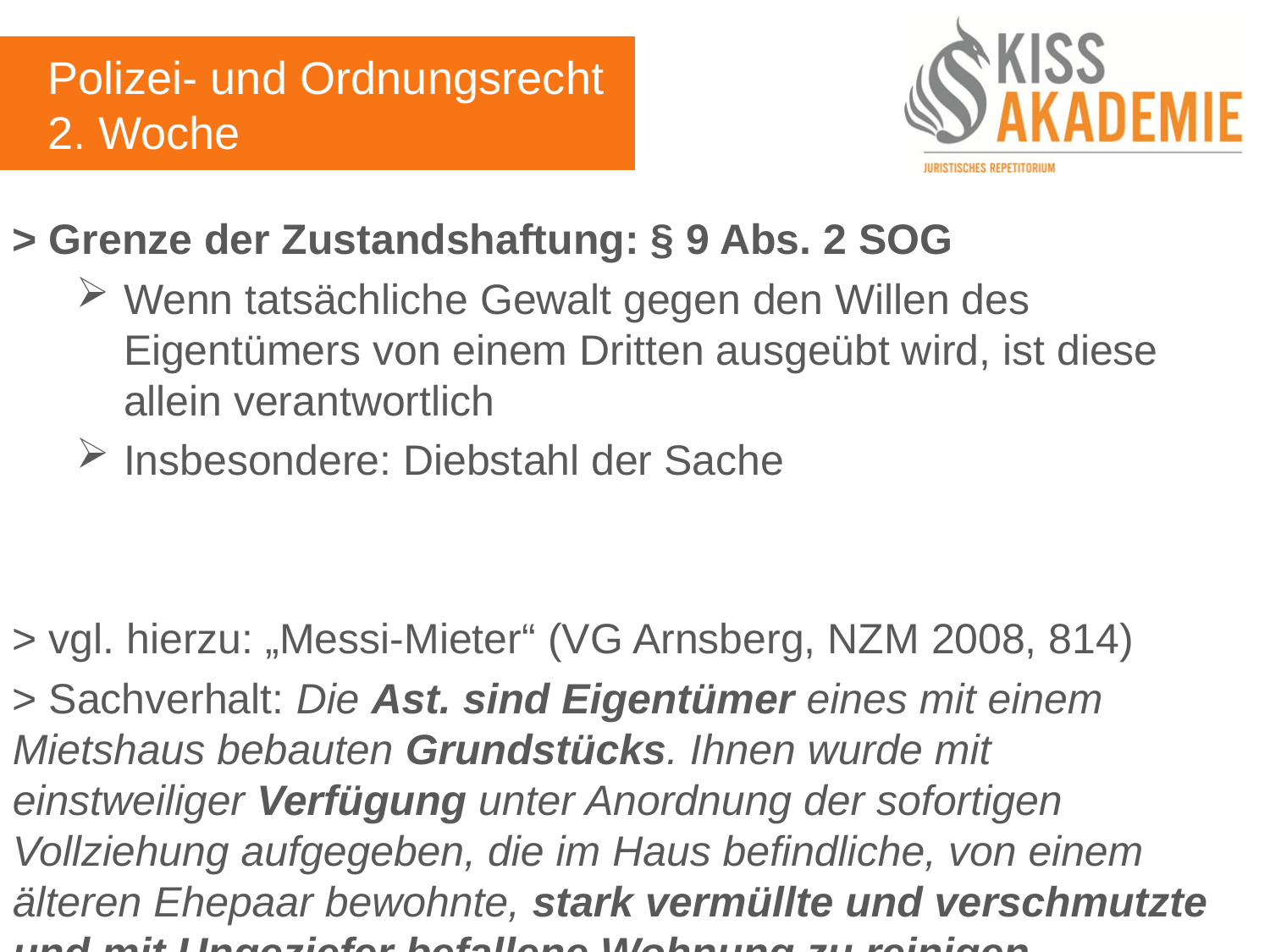

Polizei- und Ordnungsrecht
2. Woche
> Grenze der Zustandshaftung: § 9 Abs. 2 SOG
Wenn tatsächliche Gewalt gegen den Willen des Eigentümers von einem Dritten ausgeübt wird, ist diese allein verantwortlich
Insbesondere: Diebstahl der Sache

> vgl. hierzu: „Messi-Mieter“ (VG Arnsberg, NZM 2008, 814)
> Sachverhalt: Die Ast. sind Eigentümer eines mit einem Mietshaus bebauten Grundstücks. Ihnen wurde mit einstweiliger Verfügung unter Anordnung der sofortigen Vollziehung aufgegeben, die im Haus befindliche, von einem älteren Ehepaar bewohnte, stark vermüllte und verschmutzte und mit Ungeziefer befallene Wohnung zu reinigen.